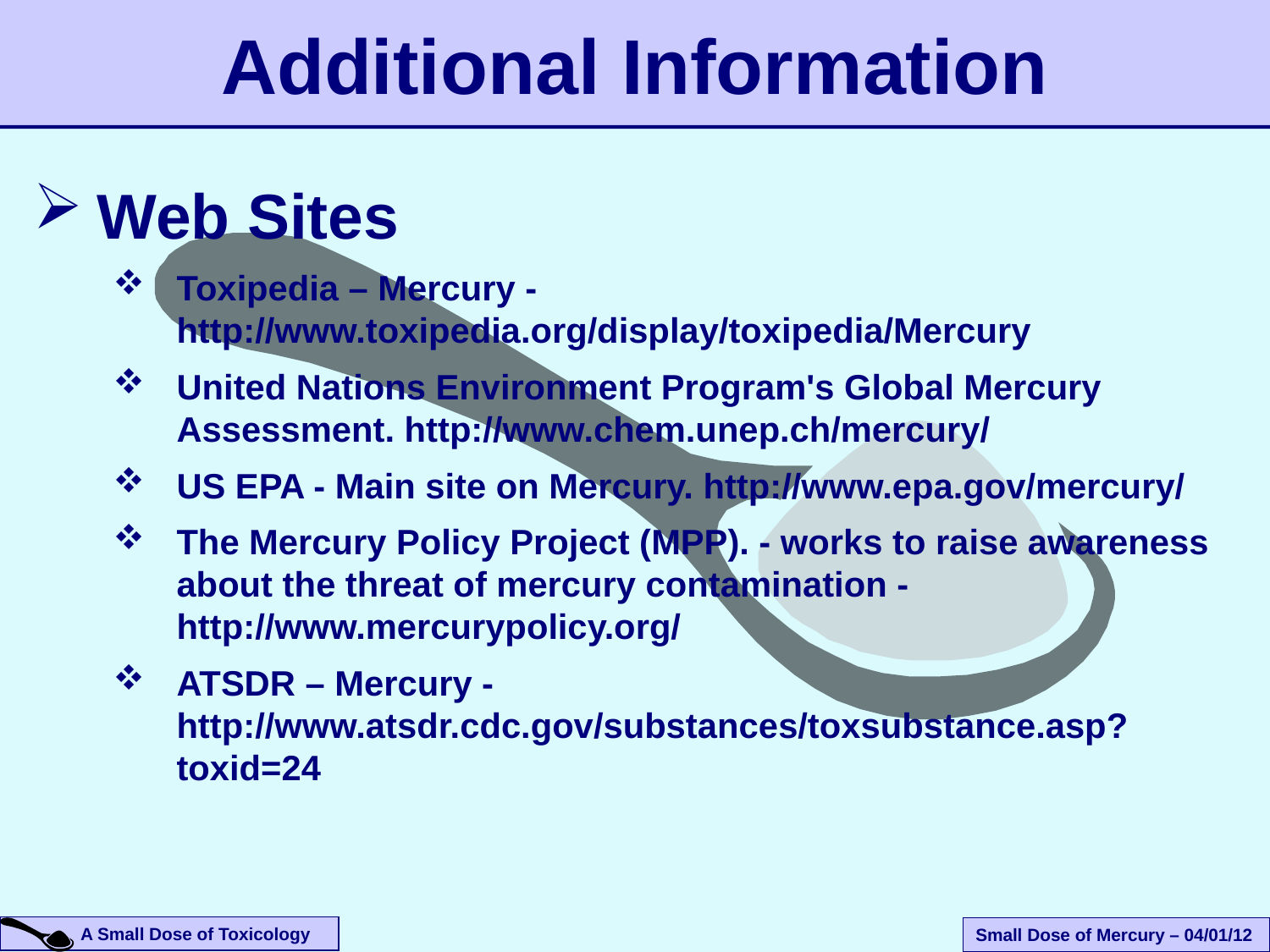

Additional Information
Web Sites
Toxipedia – Mercury - http://www.toxipedia.org/display/toxipedia/Mercury
United Nations Environment Program's Global Mercury Assessment. http://www.chem.unep.ch/mercury/
US EPA - Main site on Mercury. http://www.epa.gov/mercury/
The Mercury Policy Project (MPP). - works to raise awareness about the threat of mercury contamination - http://www.mercurypolicy.org/
ATSDR – Mercury - http://www.atsdr.cdc.gov/substances/toxsubstance.asp?toxid=24